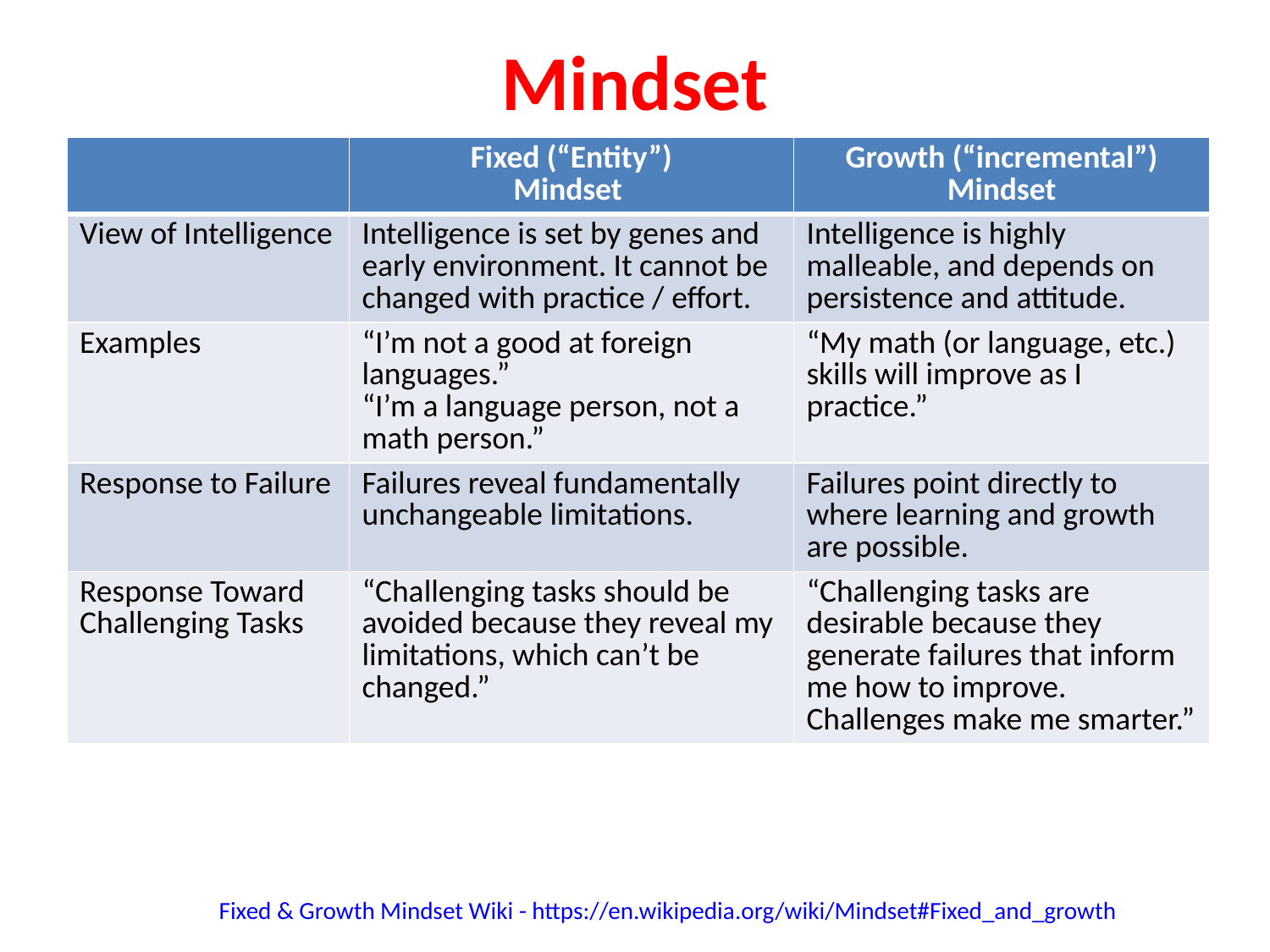

# Mindset
|  | Fixed (“Entity”) Mindset | Growth (“incremental”) Mindset |
| --- | --- | --- |
| View of Intelligence | Intelligence is set by genes and early environment. It cannot be changed with practice / effort. | Intelligence is highly malleable, and depends on persistence and attitude. |
| Examples | “I’m not a good at foreign languages.” “I’m a language person, not a math person.” | “My math (or language, etc.) skills will improve as I practice.” |
| Response to Failure | Failures reveal fundamentally unchangeable limitations. | Failures point directly to where learning and growth are possible. |
| Response Toward Challenging Tasks | “Challenging tasks should be avoided because they reveal my limitations, which can’t be changed.” | “Challenging tasks are desirable because they generate failures that inform me how to improve. Challenges make me smarter.” |
Fixed & Growth Mindset Wiki - https://en.wikipedia.org/wiki/Mindset#Fixed_and_growth